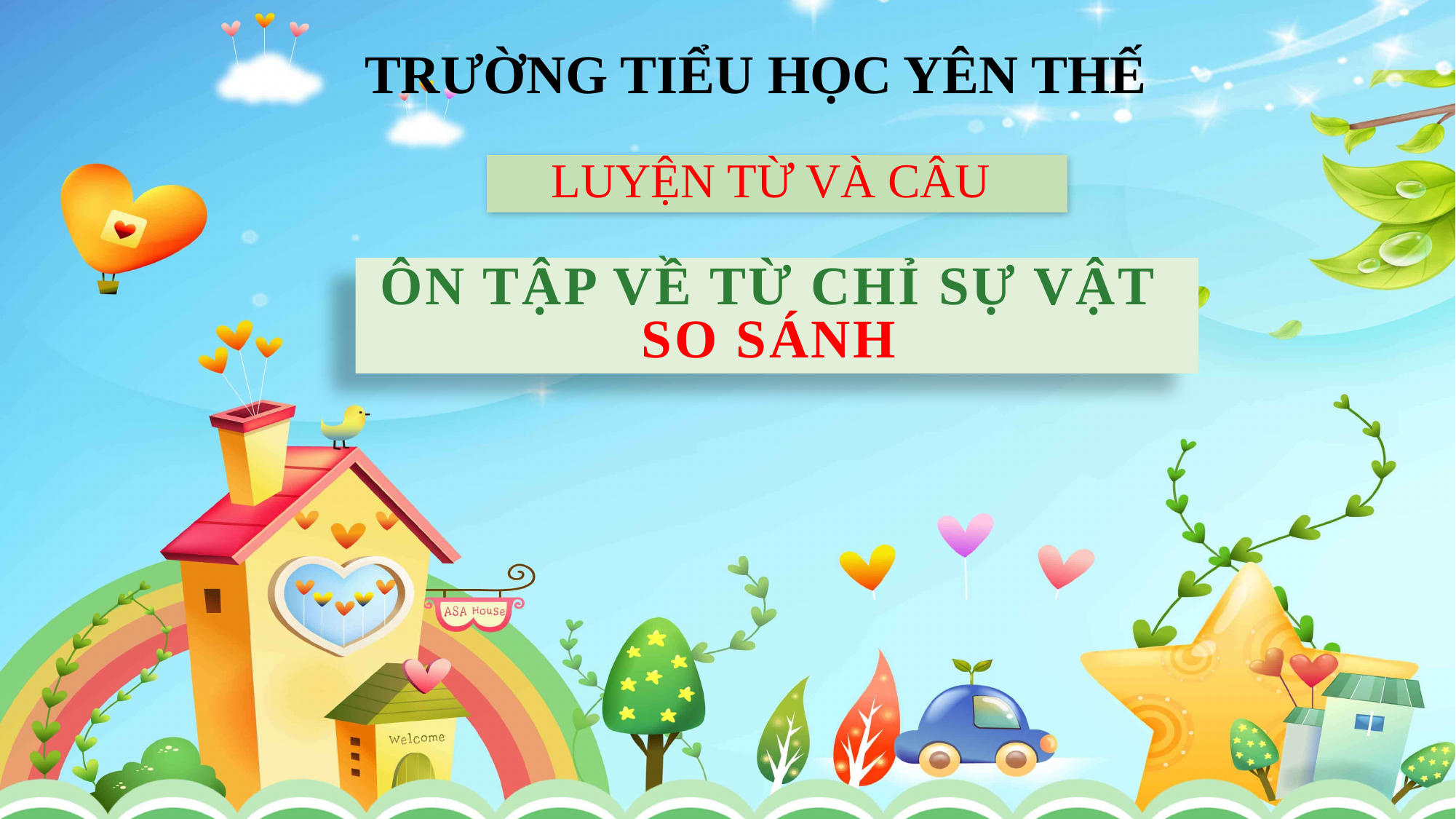

TRƯỜNG TIỂU HỌC YÊN THẾ
LUYỆN TỪ VÀ CÂU
ÔN TẬP VỀ TỪ CHỈ SỰ VẬT  SO SÁNH